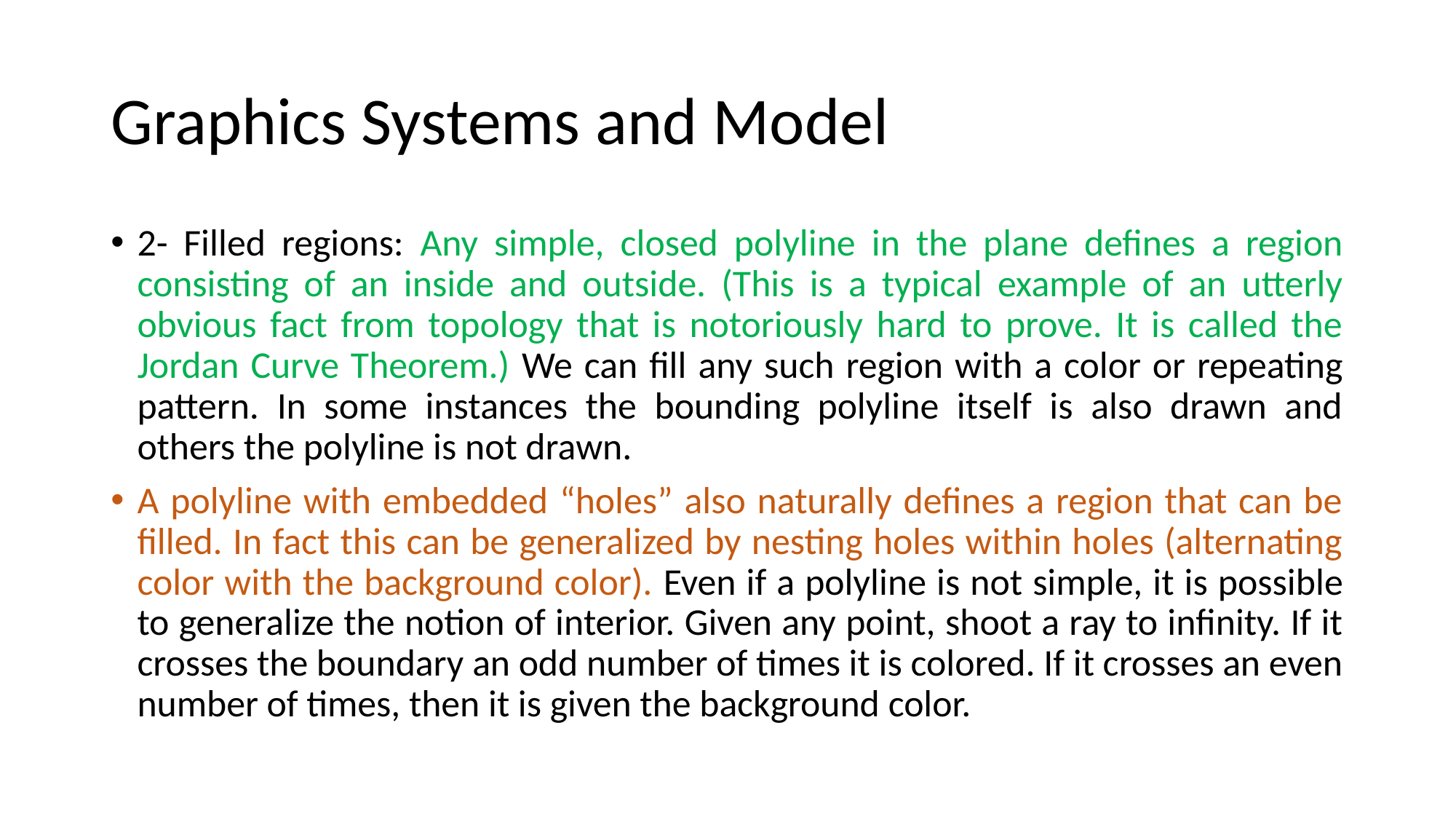

# Graphics Systems and Model
2- Filled regions: Any simple, closed polyline in the plane defines a region consisting of an inside and outside. (This is a typical example of an utterly obvious fact from topology that is notoriously hard to prove. It is called the Jordan Curve Theorem.) We can fill any such region with a color or repeating pattern. In some instances the bounding polyline itself is also drawn and others the polyline is not drawn.
A polyline with embedded “holes” also naturally defines a region that can be filled. In fact this can be generalized by nesting holes within holes (alternating color with the background color). Even if a polyline is not simple, it is possible to generalize the notion of interior. Given any point, shoot a ray to infinity. If it crosses the boundary an odd number of times it is colored. If it crosses an even number of times, then it is given the background color.